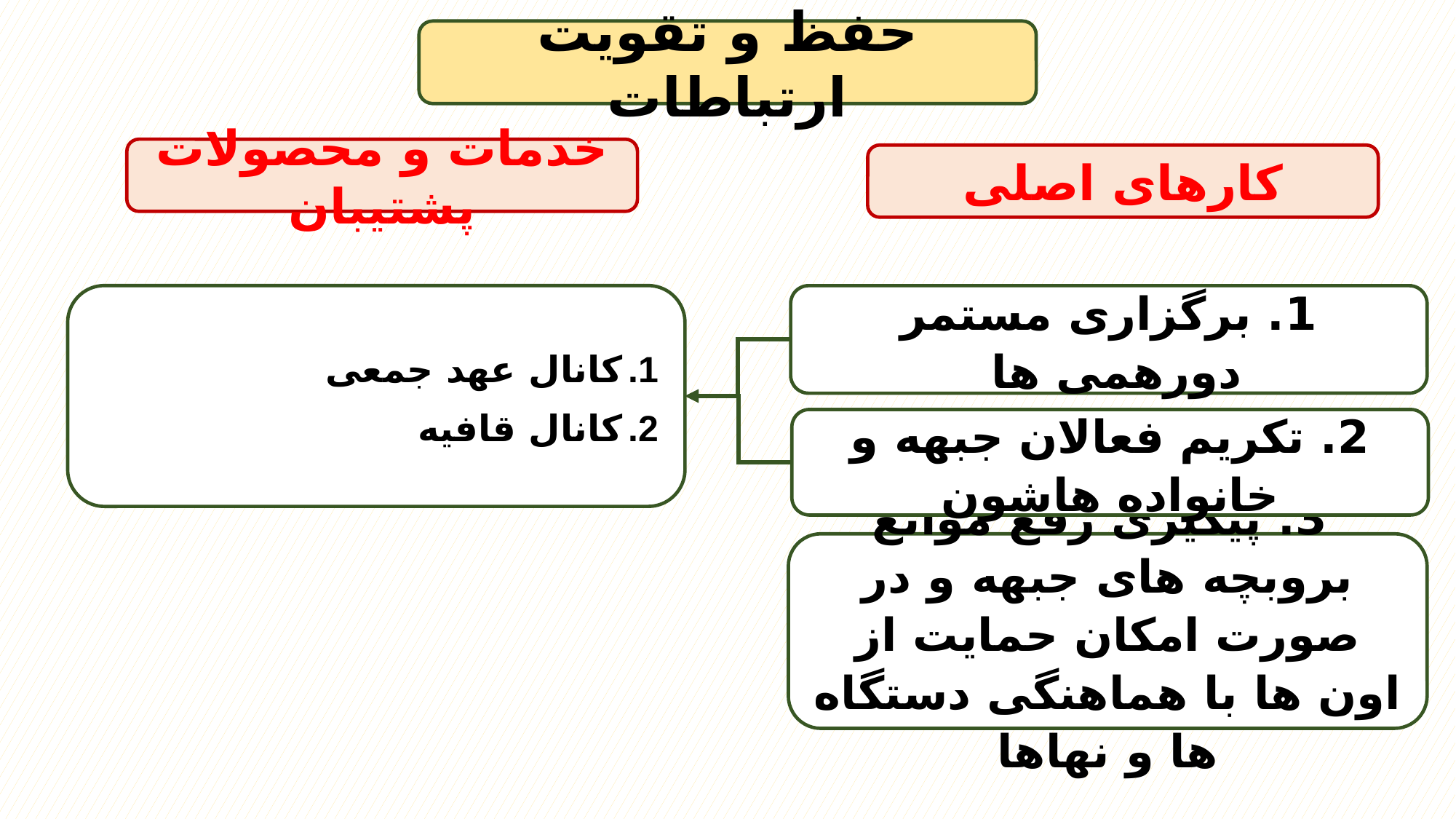

حفظ و تقویت ارتباطات
خدمات و محصولات پشتیبان
کارهای اصلی
کانال عهد جمعی
کانال قافیه
1. برگزاری مستمر دورهمی ها
2. تکریم فعالان جبهه و خانواده هاشون
 3. پیگیری رفع موانع بروبچه های جبهه و در صورت امکان حمایت از اون ها با هماهنگی دستگاه ها و نهاها